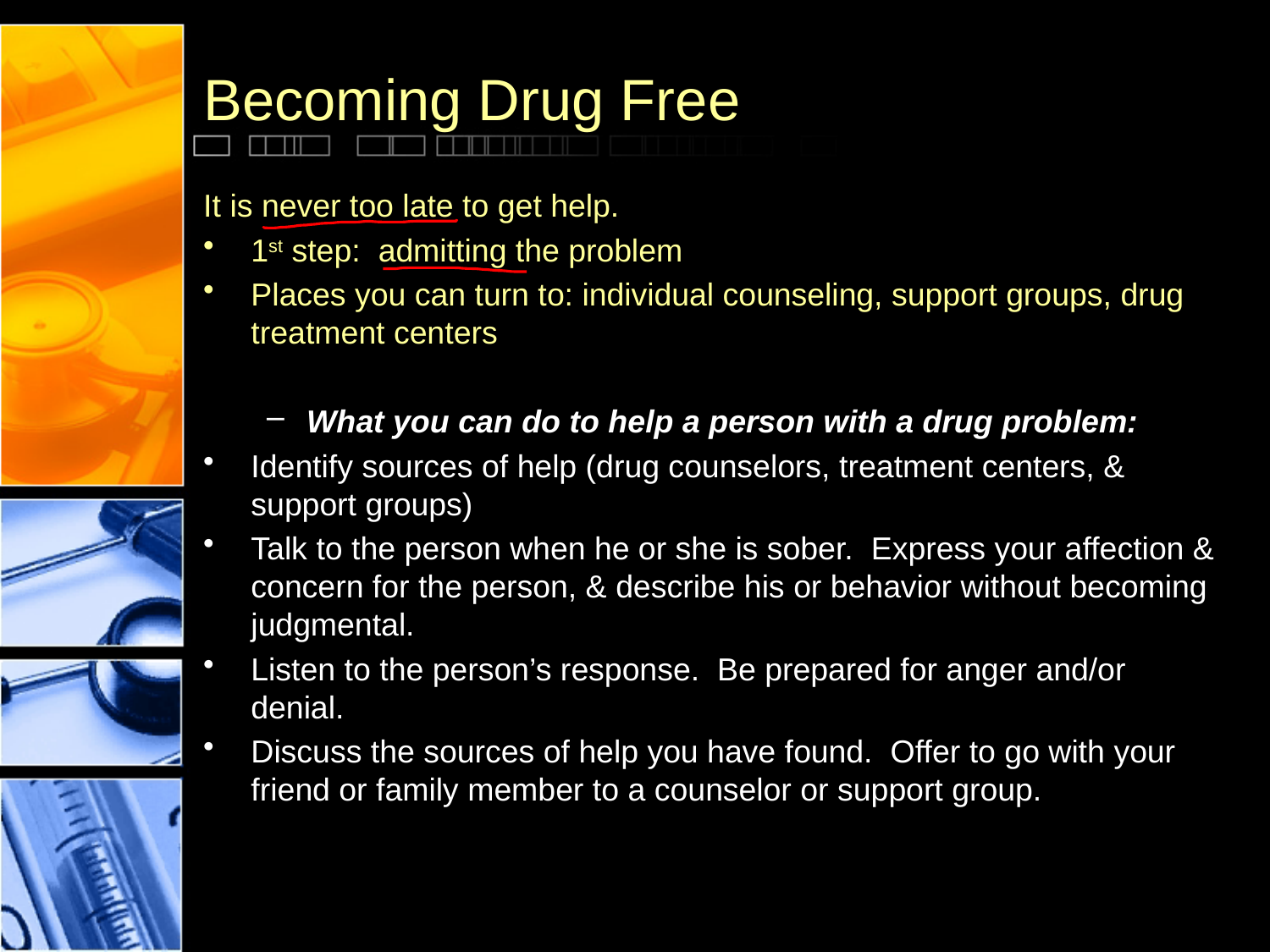

# Becoming Drug Free
It is never too late to get help.
1st step:  admitting the problem
Places you can turn to: individual counseling, support groups, drug treatment centers

What you can do to help a person with a drug problem:
Identify sources of help (drug counselors, treatment centers, & support groups)
Talk to the person when he or she is sober.  Express your affection & concern for the person, & describe his or behavior without becoming  judgmental.
Listen to the person’s response.  Be prepared for anger and/or denial.
Discuss the sources of help you have found.  Offer to go with your friend or family member to a counselor or support group.